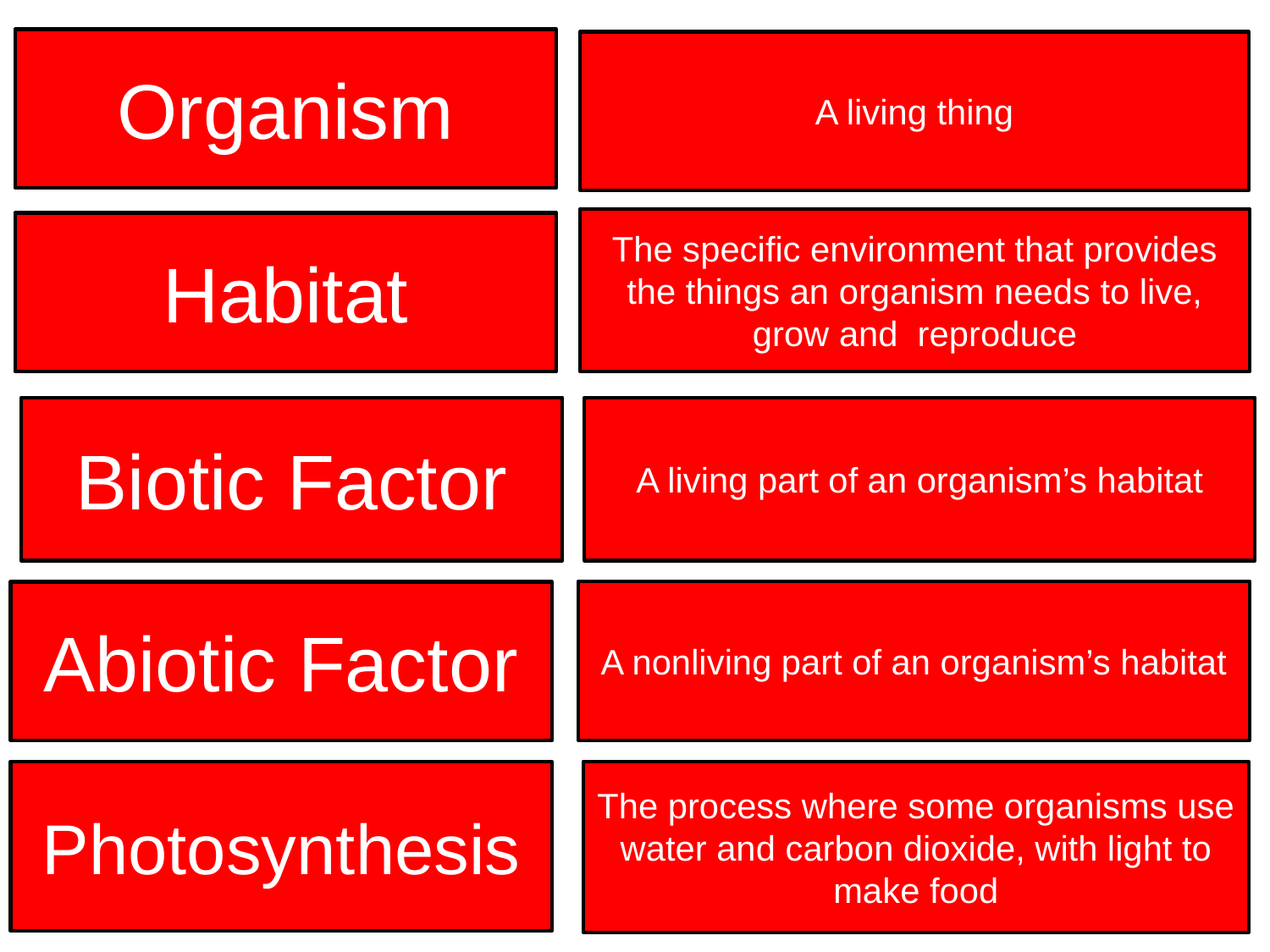

Organism
A living thing
The specific environment that provides the things an organism needs to live, grow and  reproduce
Habitat
Biotic Factor
A living part of an organism’s habitat
A nonliving part of an organism’s habitat
Abiotic Factor
Photosynthesis
The process where some organisms use water and carbon dioxide, with light to make food